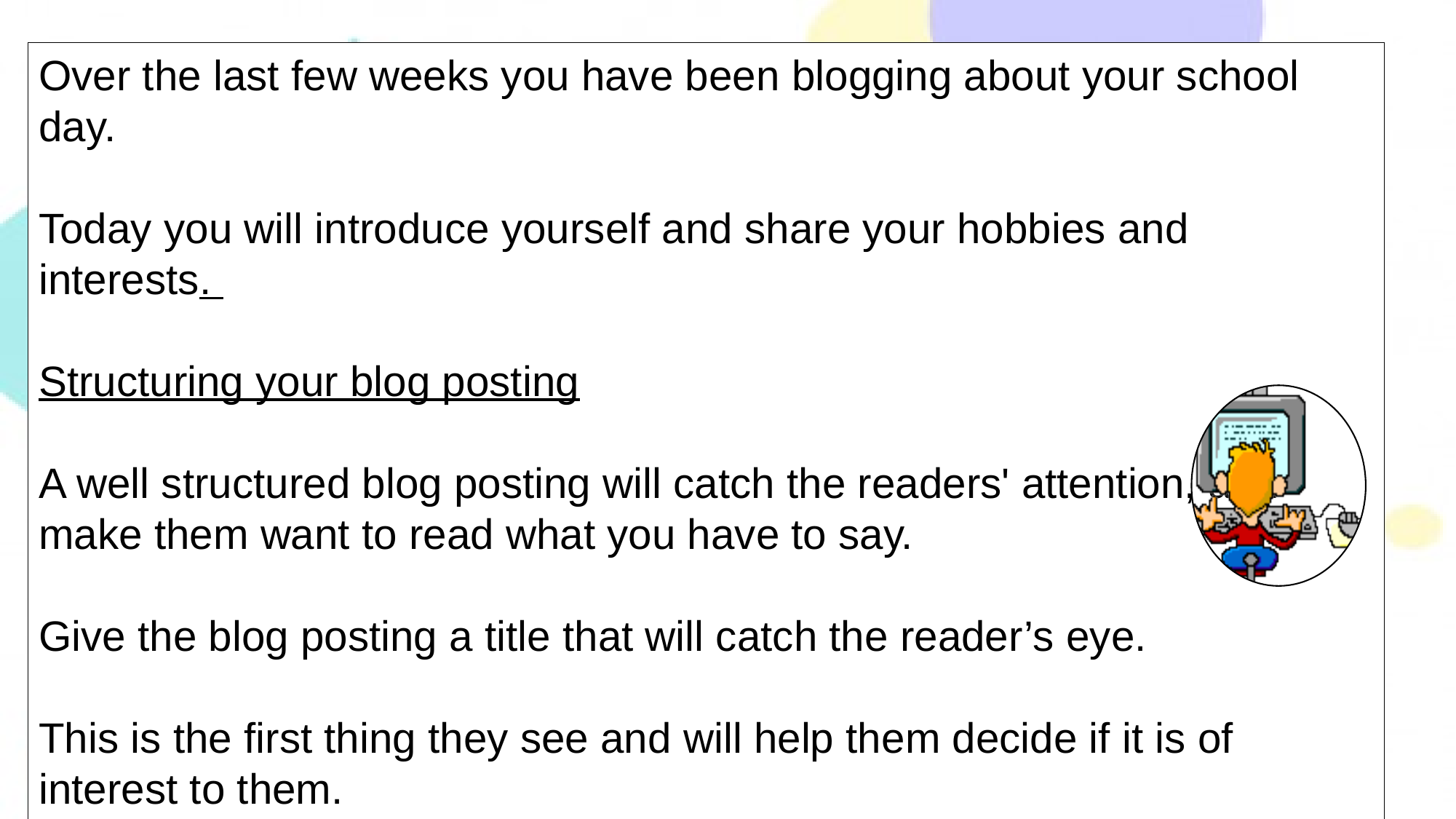

Over the last few weeks you have been blogging about your school day.

Today you will introduce yourself and share your hobbies and interests.

Structuring your blog posting
A well structured blog posting will catch the readers' attention, and make them want to read what you have to say.

Give the blog posting a title that will catch the reader’s eye.

This is the first thing they see and will help them decide if it is of interest to them.

3